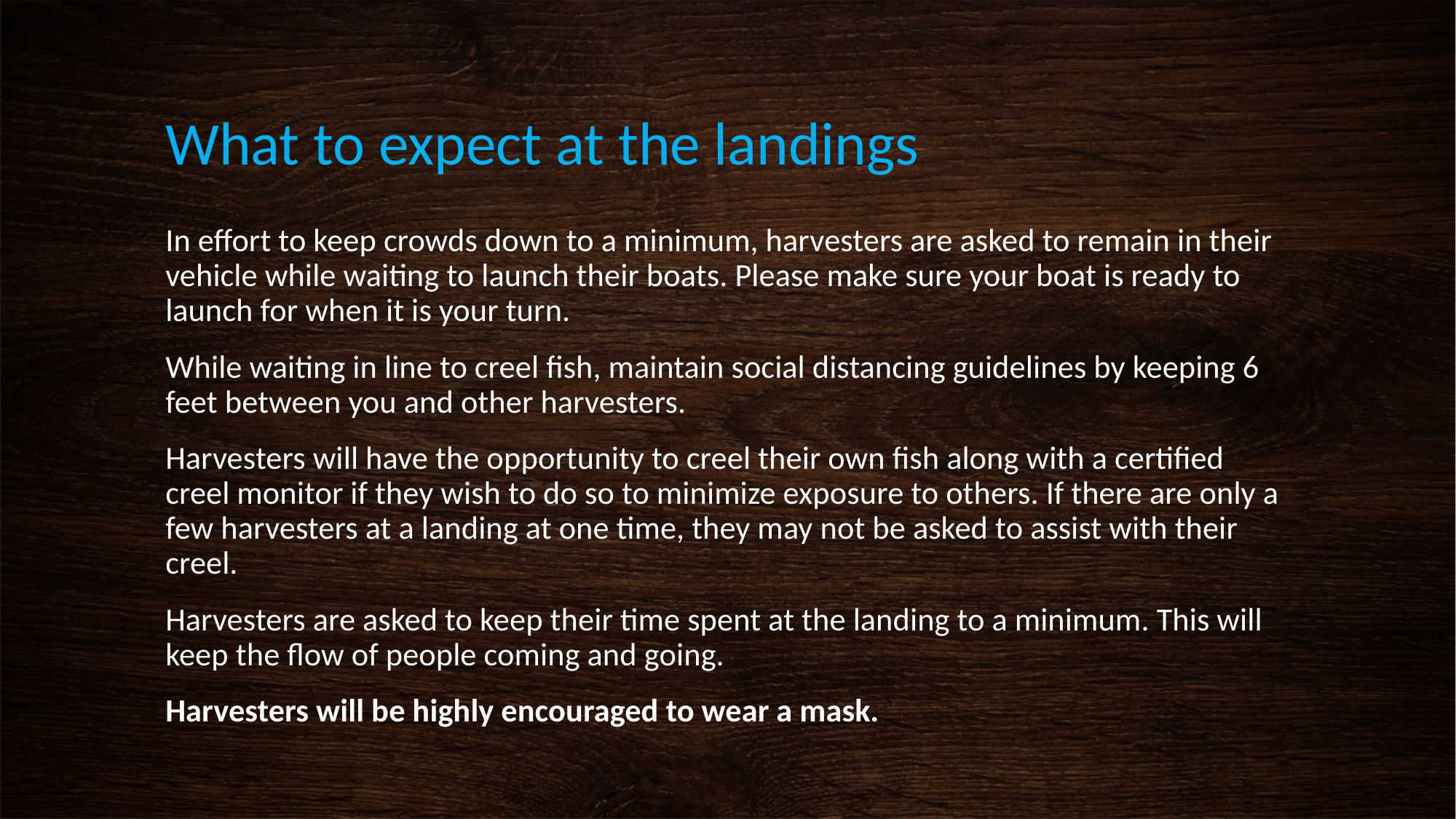

# What to expect at the landings
In effort to keep crowds down to a minimum, harvesters are asked to remain in their vehicle while waiting to launch their boats. Please make sure your boat is ready to launch for when it is your turn.
While waiting in line to creel fish, maintain social distancing guidelines by keeping 6 feet between you and other harvesters.
Harvesters will have the opportunity to creel their own fish along with a certified creel monitor if they wish to do so to minimize exposure to others. If there are only a few harvesters at a landing at one time, they may not be asked to assist with their creel.
Harvesters are asked to keep their time spent at the landing to a minimum. This will keep the flow of people coming and going.
Harvesters will be highly encouraged to wear a mask.